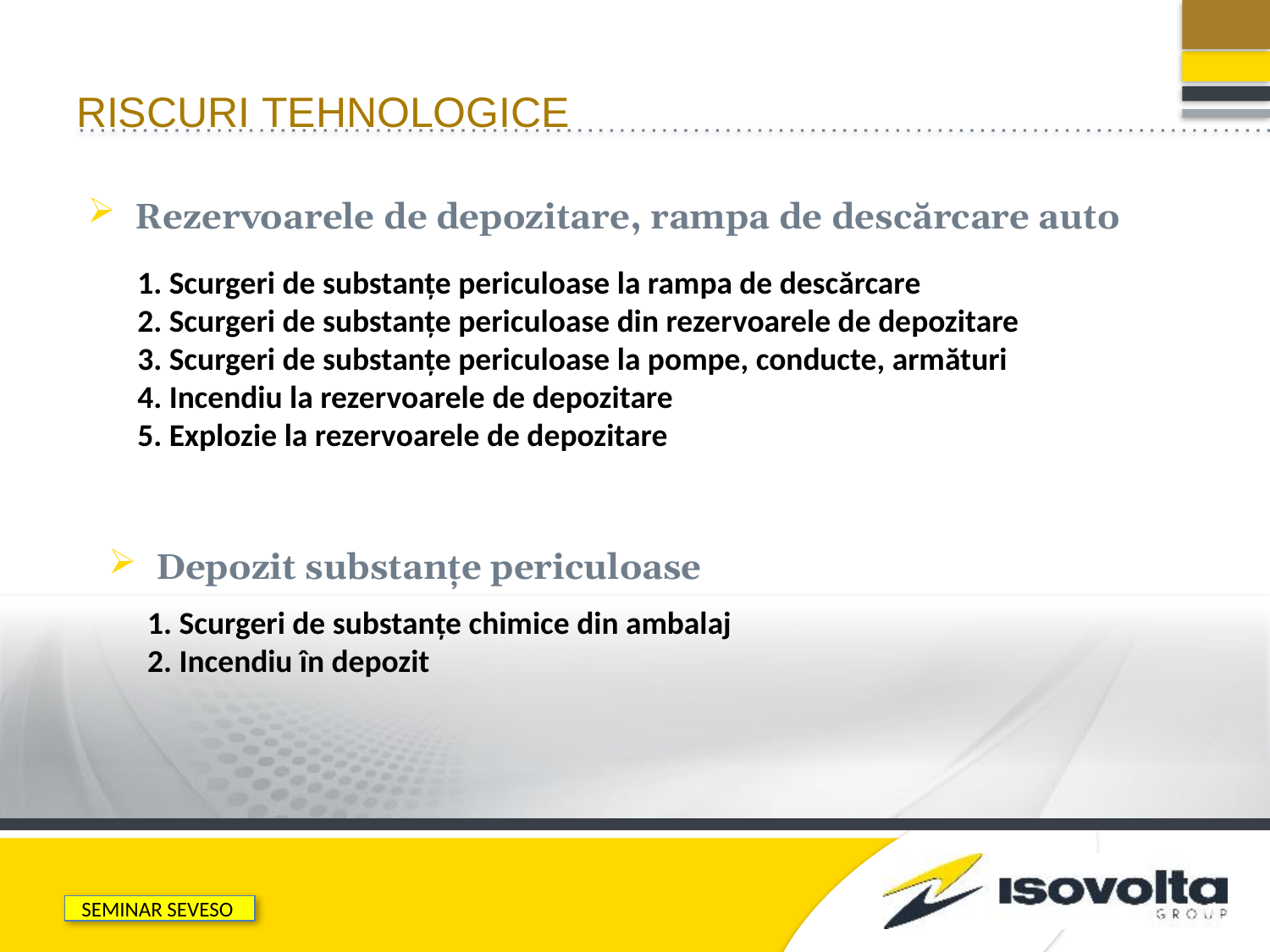

# Riscuri tehnologice
Rezervoarele de depozitare, rampa de descărcare auto

Scurgeri de substanțe periculoase la rampa de descărcare
Scurgeri de substanțe periculoase din rezervoarele de depozitare
Scurgeri de substanțe periculoase la pompe, conducte, armături
Incendiu la rezervoarele de depozitare
Explozie la rezervoarele de depozitare

Depozit substanțe periculoase

Scurgeri de substanţe chimice din ambalaj
Incendiu în depozit
SEMINAR SEVESO